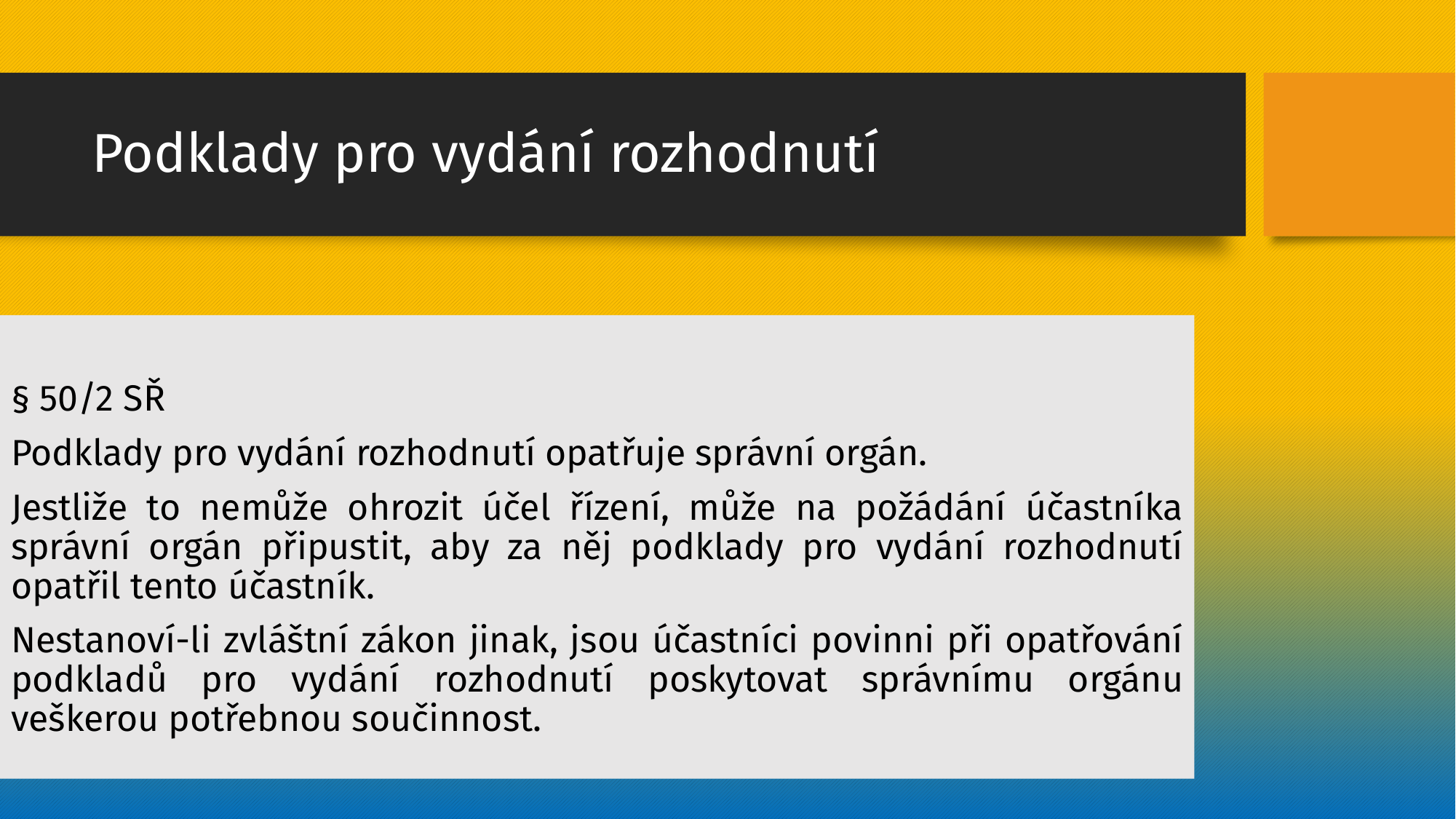

# Podklady pro vydání rozhodnutí

§ 50/2 SŘ
Podklady pro vydání rozhodnutí opatřuje správní orgán.
Jestliže to nemůže ohrozit účel řízení, může na požádání účastníka správní orgán připustit, aby za něj podklady pro vydání rozhodnutí opatřil tento účastník.
Nestanoví-li zvláštní zákon jinak, jsou účastníci povinni při opatřování podkladů pro vydání rozhodnutí poskytovat správnímu orgánu veškerou potřebnou součinnost.